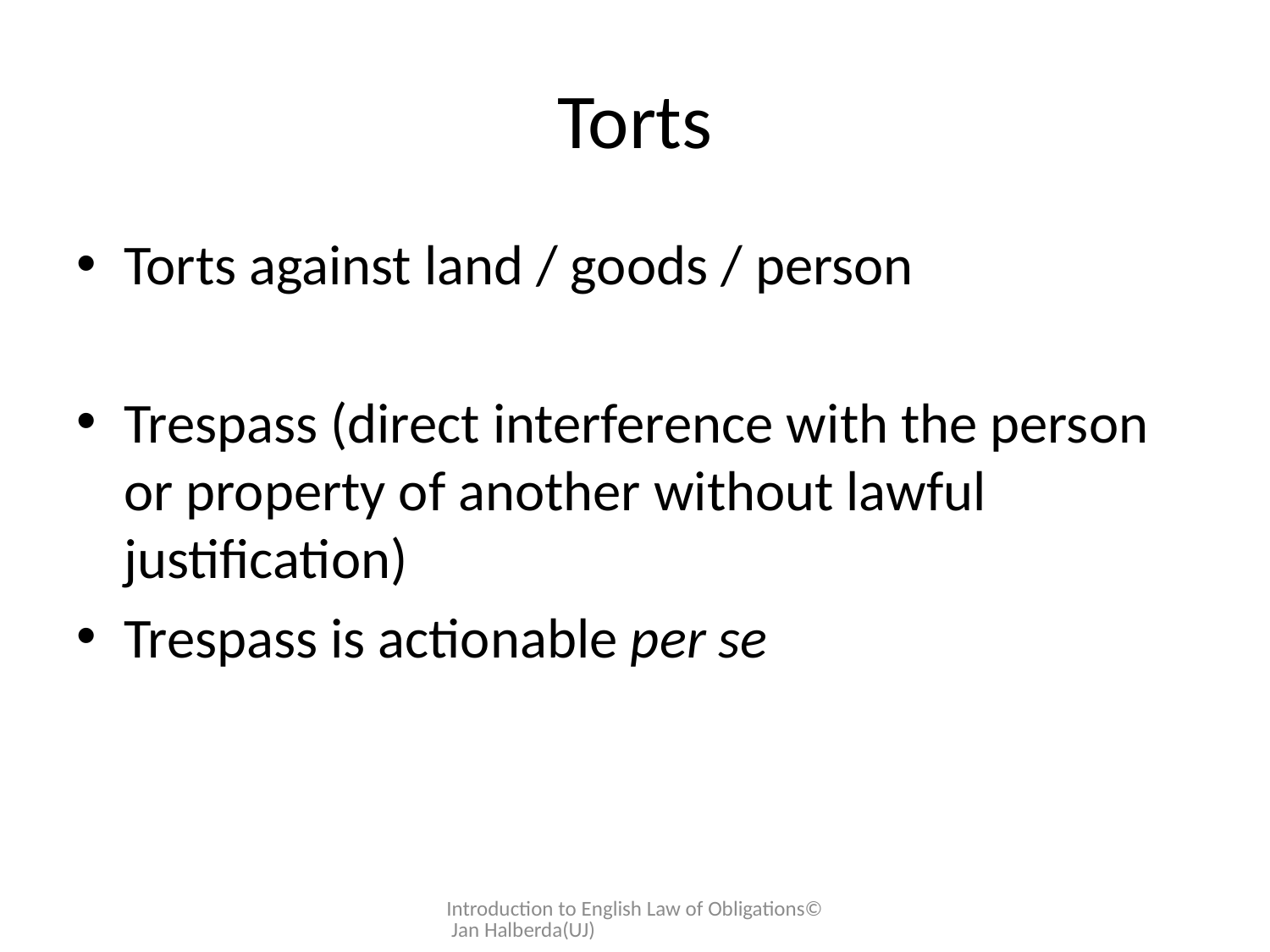

# Torts
Torts against land / goods / person

Trespass (direct interference with the person or property of another without lawful justification)
Trespass is actionable per se
Introduction to English Law of Obligations© Jan Halberda(UJ)